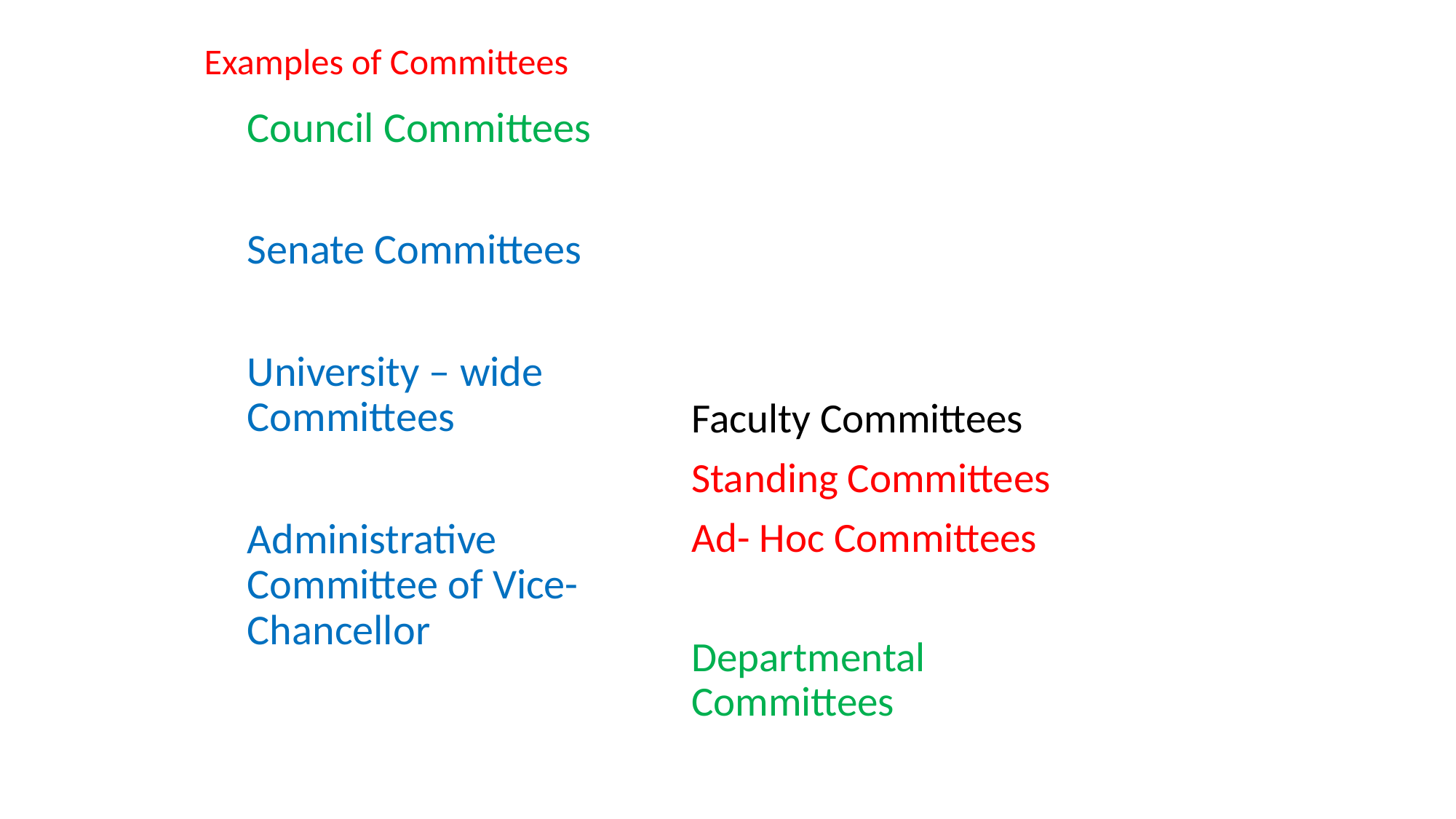

# Examples of Committees
Council Committees

Senate Committees

University – wide Committees

Administrative Committee of Vice- Chancellor

Faculty Committees
Standing Committees
Ad- Hoc Committees

Departmental Committees